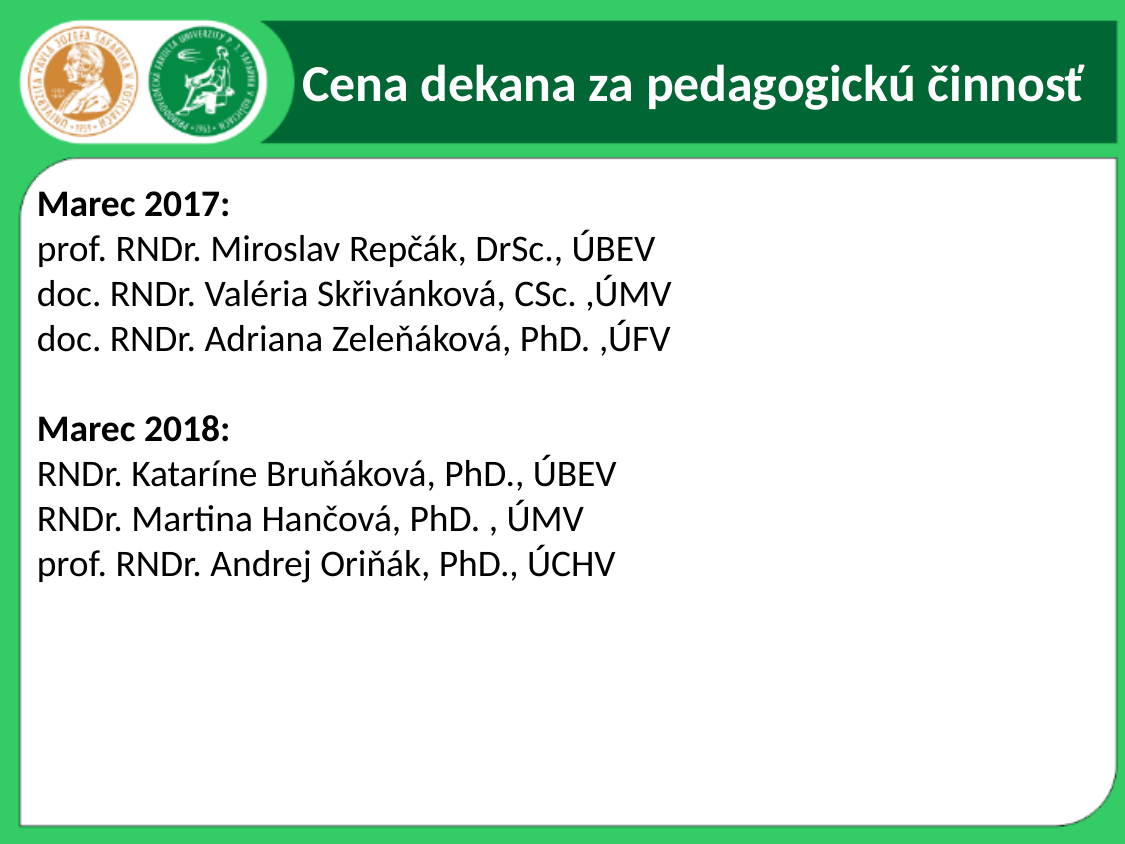

# Cena dekana za pedagogickú činnosť
Marec 2017:
prof. RNDr. Miroslav Repčák, DrSc., ÚBEV
doc. RNDr. Valéria Skřivánková, CSc. ,ÚMV
doc. RNDr. Adriana Zeleňáková, PhD. ,ÚFV

Marec 2018:
RNDr. Kataríne Bruňáková, PhD., ÚBEV
RNDr. Martina Hančová, PhD. , ÚMV
prof. RNDr. Andrej Oriňák, PhD., ÚCHV